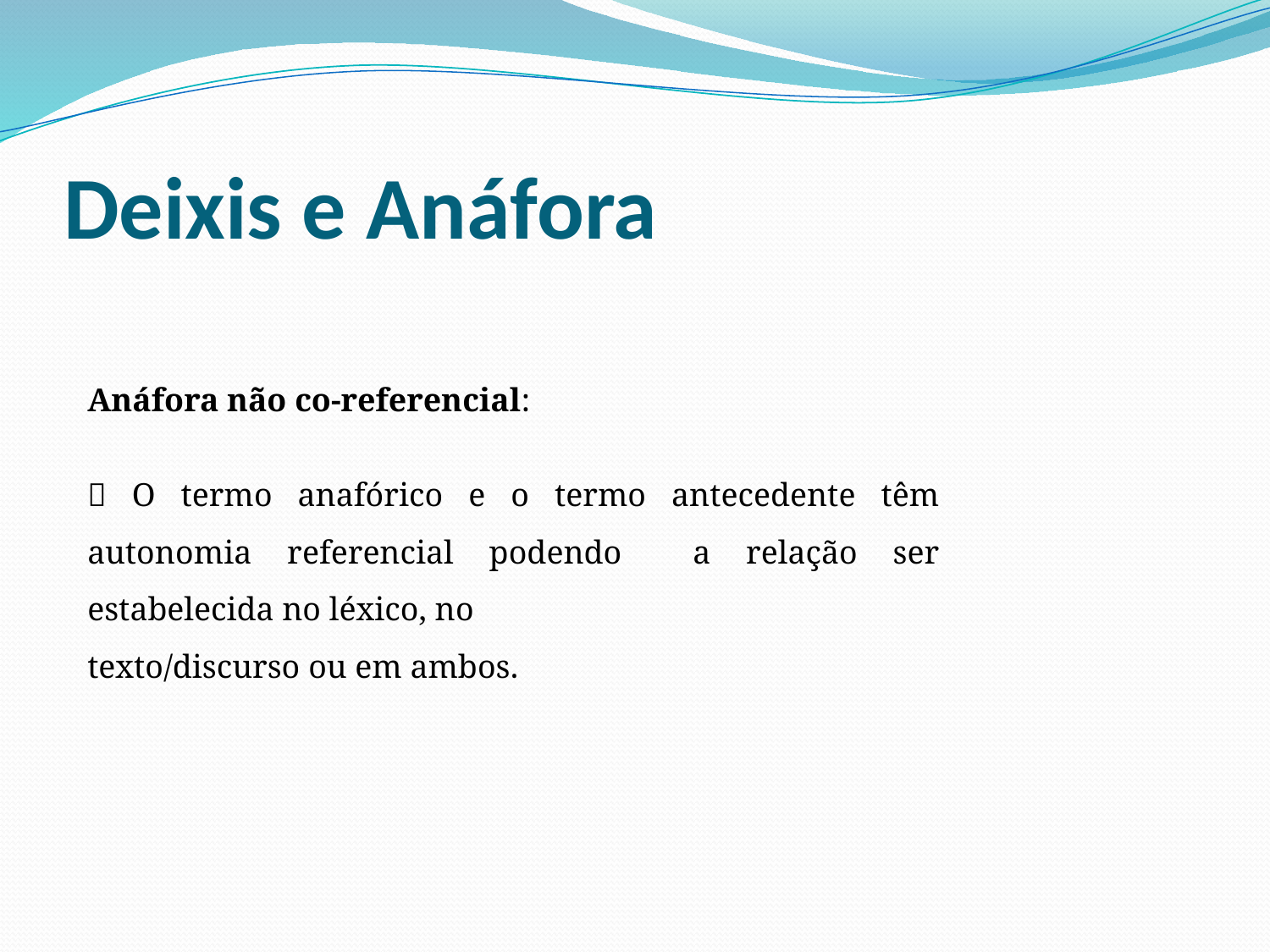

# Deixis e Anáfora
Anáfora não co-referencial:

􀂄 O termo anafórico e o termo antecedente têm autonomia referencial podendo  a relação ser estabelecida no léxico, no
texto/discurso ou em ambos.